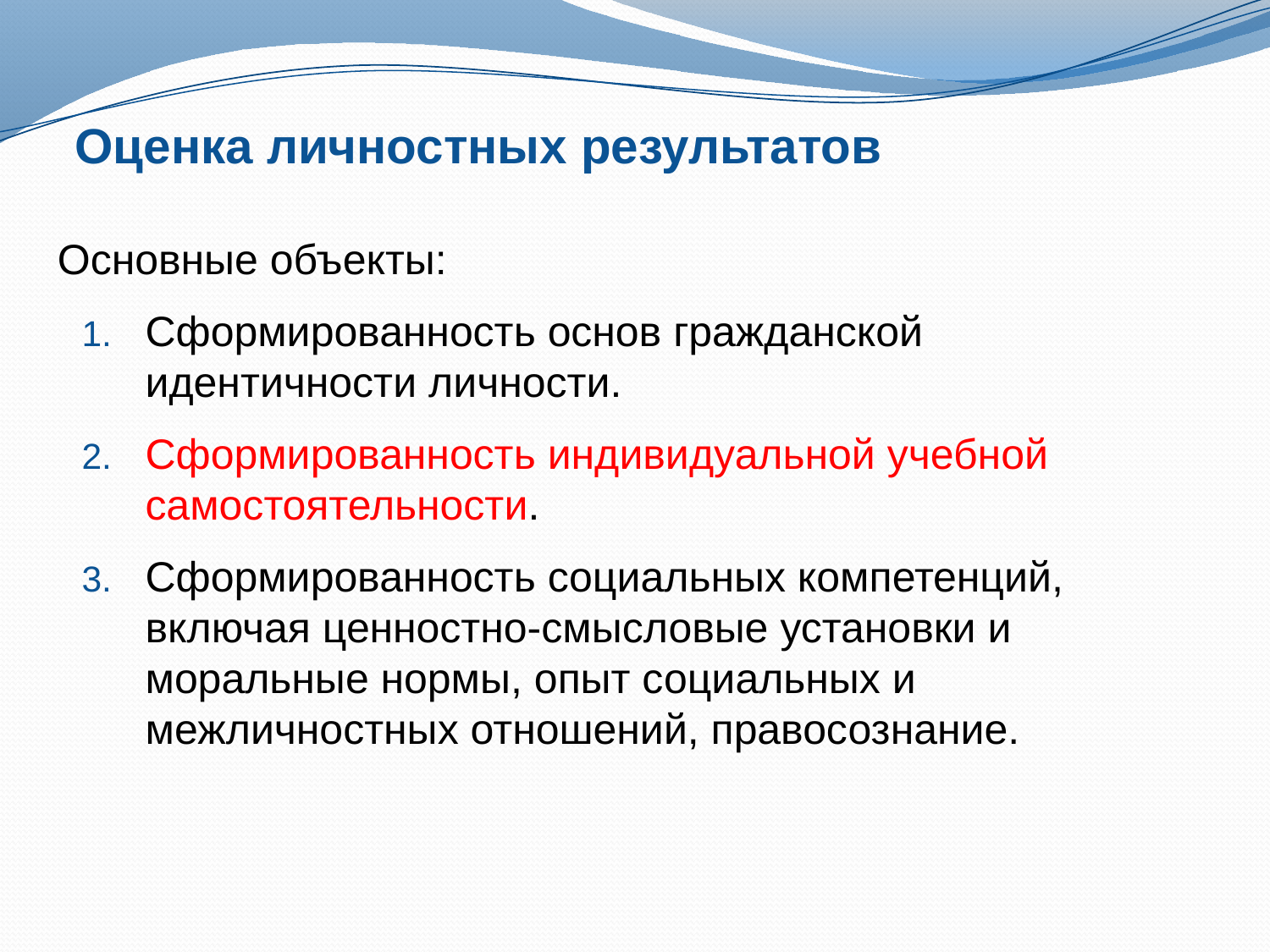

# Оценка личностных результатов
Основные объекты:
Сформированность основ гражданской идентичности личности.
Сформированность индивидуальной учебной самостоятельности.
Сформированность социальных компетенций, включая ценностно-смысловые установки и моральные нормы, опыт социальных и межличностных отношений, правосознание.